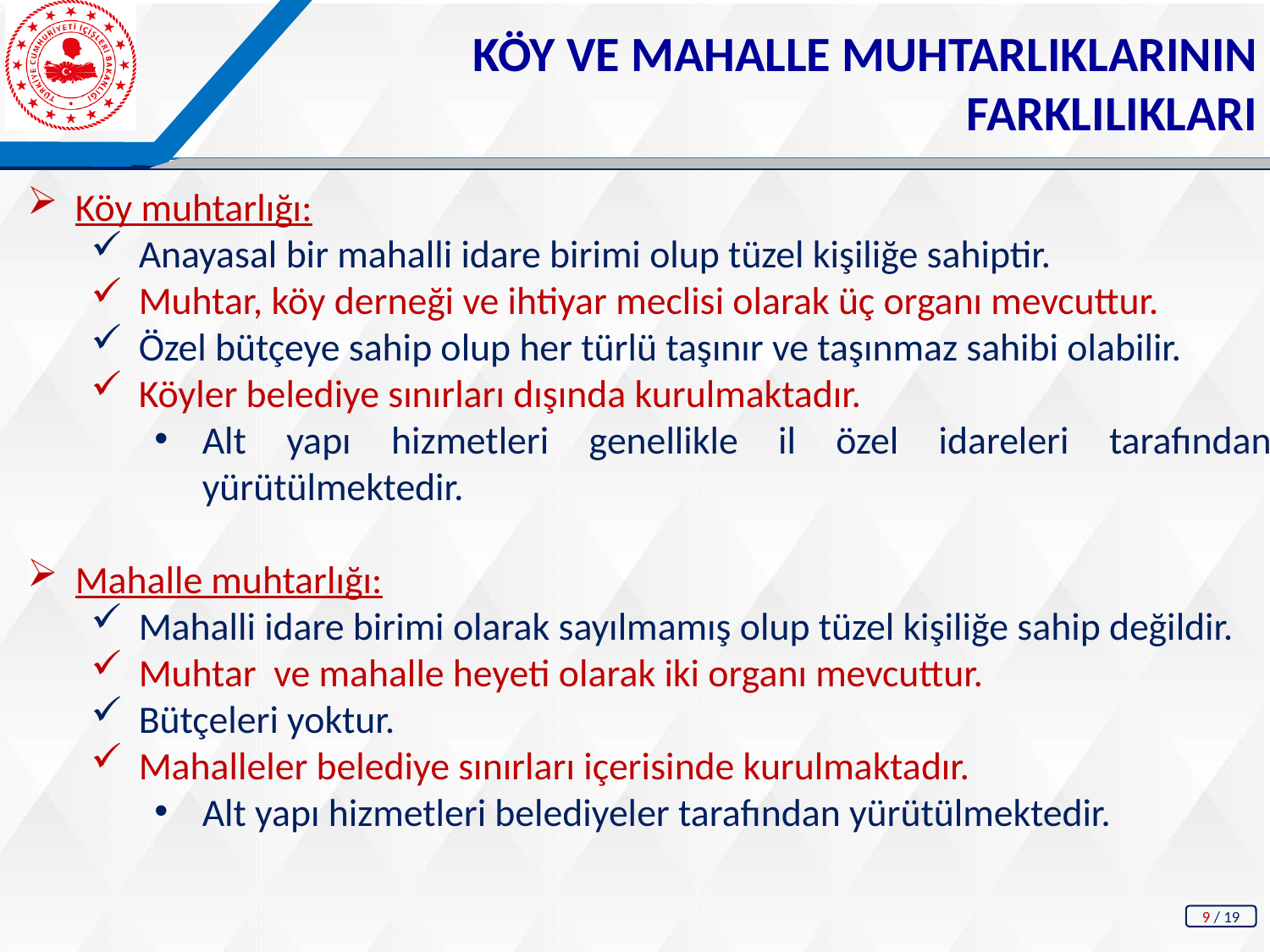

KÖY VE MAHALLE MUHTARLIKLARININ FARKLILIKLARI
Köy muhtarlığı:
Anayasal bir mahalli idare birimi olup tüzel kişiliğe sahiptir.
Muhtar, köy derneği ve ihtiyar meclisi olarak üç organı mevcuttur.
Özel bütçeye sahip olup her türlü taşınır ve taşınmaz sahibi olabilir.
Köyler belediye sınırları dışında kurulmaktadır.
Alt yapı hizmetleri genellikle il özel idareleri tarafından yürütülmektedir.

Mahalle muhtarlığı:
Mahalli idare birimi olarak sayılmamış olup tüzel kişiliğe sahip değildir.
Muhtar  ve mahalle heyeti olarak iki organı mevcuttur.
Bütçeleri yoktur.
Mahalleler belediye sınırları içerisinde kurulmaktadır.
Alt yapı hizmetleri belediyeler tarafından yürütülmektedir.